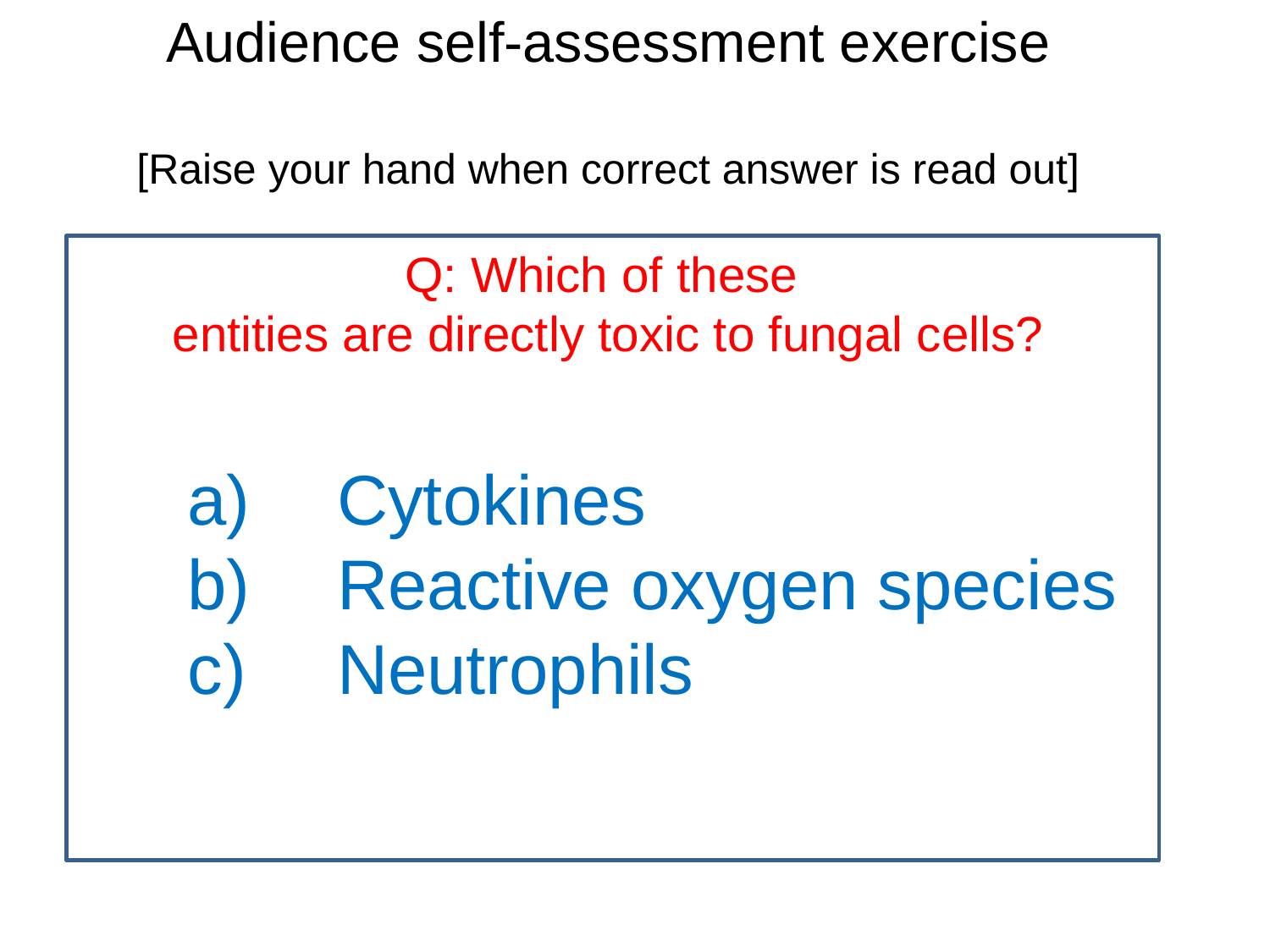

Audience self-assessment exercise

[Raise your hand when correct answer is read out]

Q: Which of these
entities are directly toxic to fungal cells?

Cytokines
Reactive oxygen species
Neutrophils